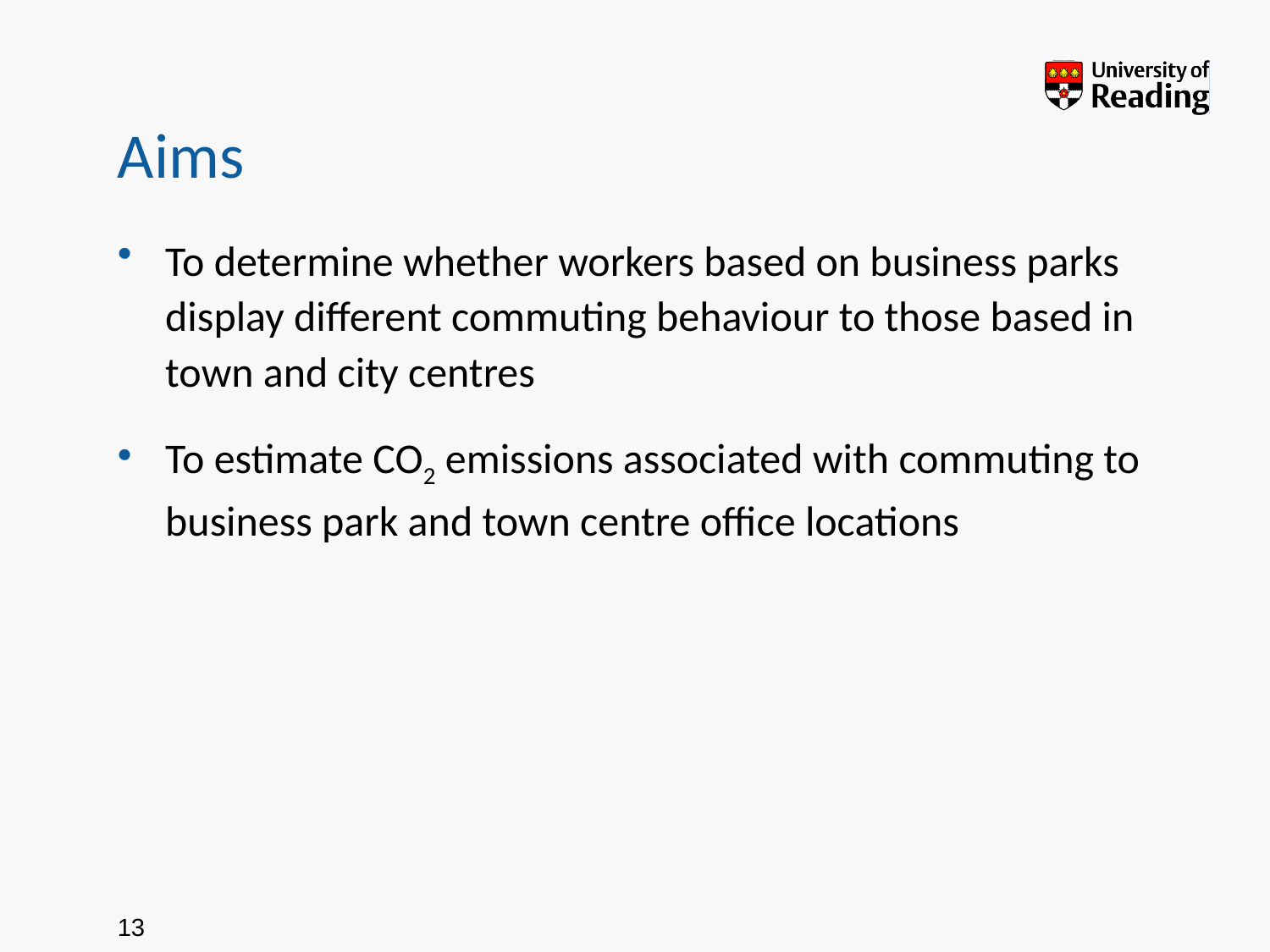

# Aims
To determine whether workers based on business parks display different commuting behaviour to those based in town and city centres
To estimate CO2 emissions associated with commuting to business park and town centre office locations